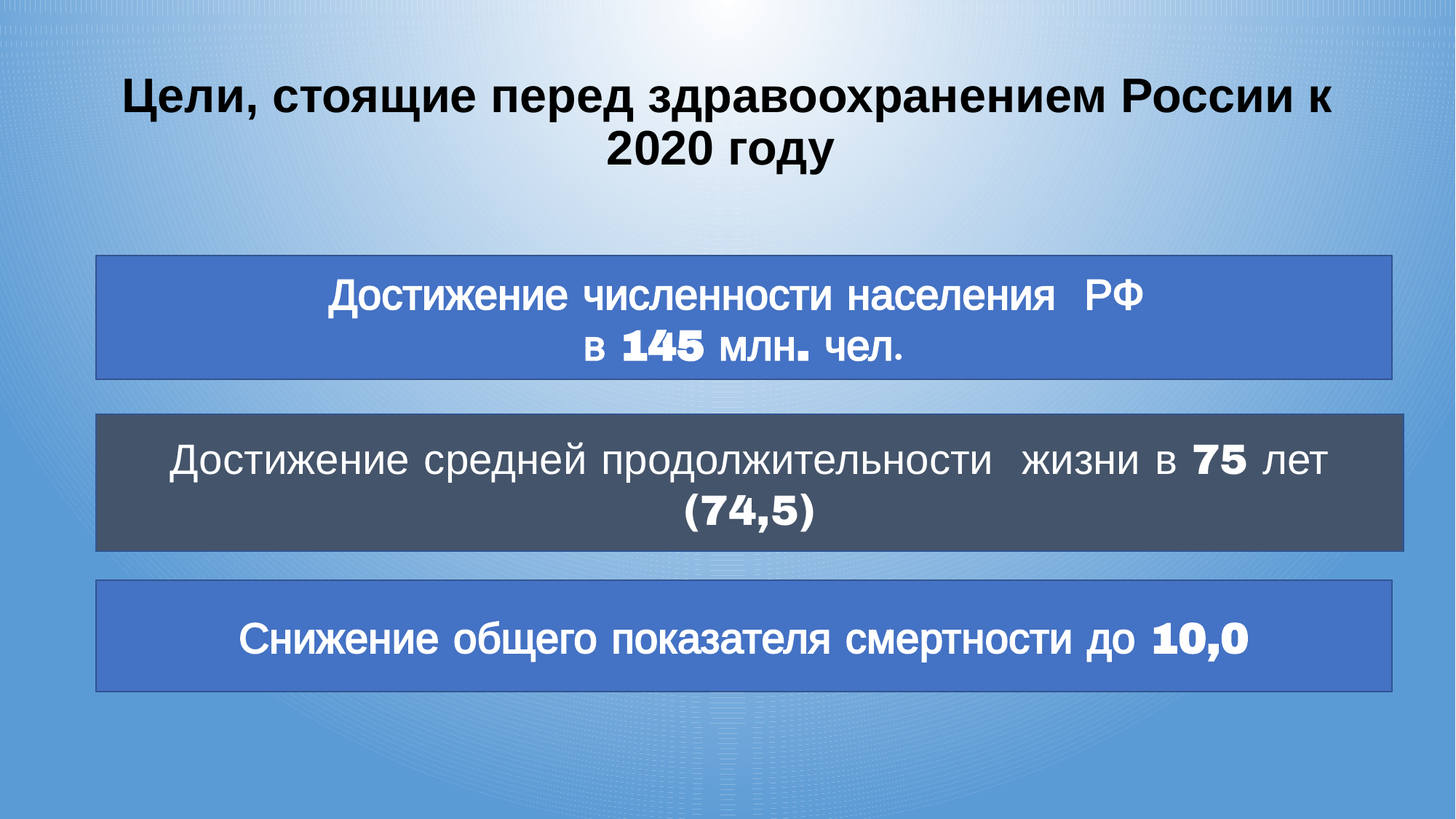

# Цели, стоящие перед здравоохранением России к 2020 году
Достижение численности населения  РФ
в 145 млн. чел.
Достижение средней продолжительности  жизни в 75 лет (74,5)
Снижение общего показателя смертности до 10,0